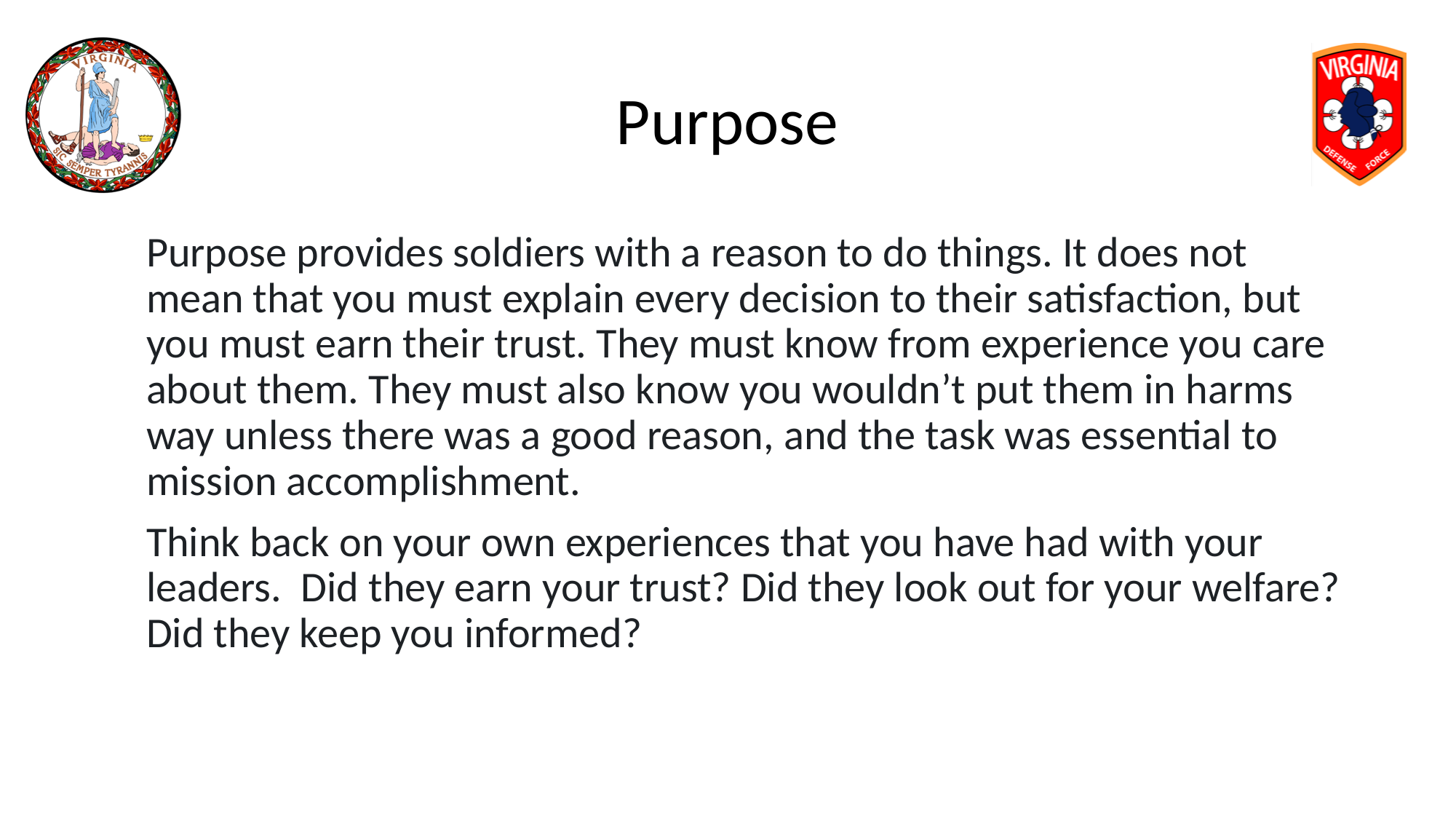

# Purpose
Purpose provides soldiers with a reason to do things. It does not mean that you must explain every decision to their satisfaction, but you must earn their trust. They must know from experience you care about them. They must also know you wouldn’t put them in harms way unless there was a good reason, and the task was essential to mission accomplishment.
Think back on your own experiences that you have had with your leaders.  Did they earn your trust? Did they look out for your welfare? Did they keep you informed?